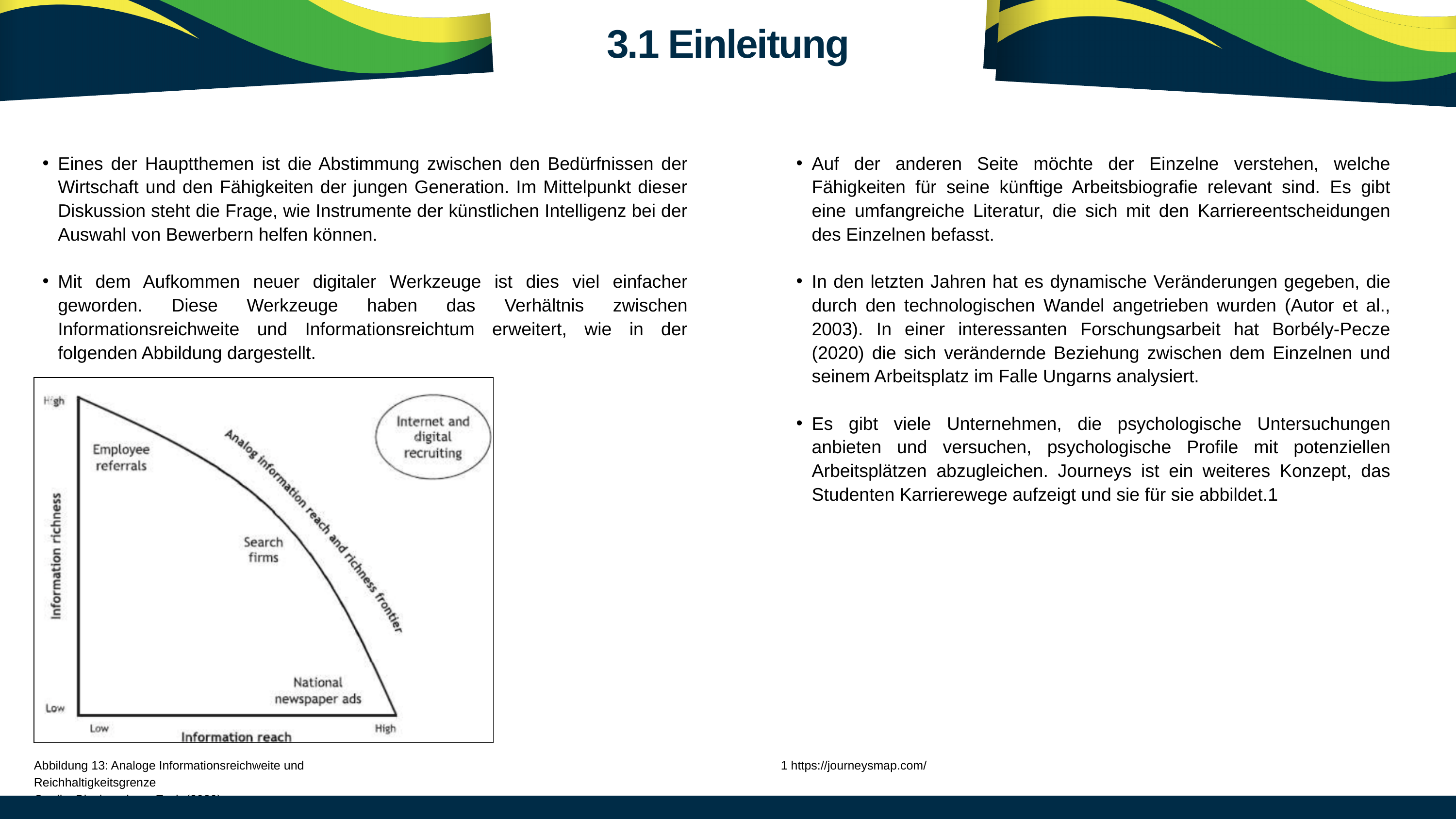

3.1 Einleitung
Eines der Hauptthemen ist die Abstimmung zwischen den Bedürfnissen der Wirtschaft und den Fähigkeiten der jungen Generation. Im Mittelpunkt dieser Diskussion steht die Frage, wie Instrumente der künstlichen Intelligenz bei der Auswahl von Bewerbern helfen können.

Mit dem Aufkommen neuer digitaler Werkzeuge ist dies viel einfacher geworden. Diese Werkzeuge haben das Verhältnis zwischen Informationsreichweite und Informationsreichtum erweitert, wie in der folgenden Abbildung dargestellt.
Auf der anderen Seite möchte der Einzelne verstehen, welche Fähigkeiten für seine künftige Arbeitsbiografie relevant sind. Es gibt eine umfangreiche Literatur, die sich mit den Karriereentscheidungen des Einzelnen befasst.

In den letzten Jahren hat es dynamische Veränderungen gegeben, die durch den technologischen Wandel angetrieben wurden (Autor et al., 2003). In einer interessanten Forschungsarbeit hat Borbély-Pecze (2020) die sich verändernde Beziehung zwischen dem Einzelnen und seinem Arbeitsplatz im Falle Ungarns analysiert.

Es gibt viele Unternehmen, die psychologische Untersuchungen anbieten und versuchen, psychologische Profile mit potenziellen Arbeitsplätzen abzugleichen. Journeys ist ein weiteres Konzept, das Studenten Karrierewege aufzeigt und sie für sie abbildet.1

Abbildung 13: Analoge Informationsreichweite und Reichhaltigkeitsgrenze
Quelle: Black und van Esch (2020)
1 https://journeysmap.com/